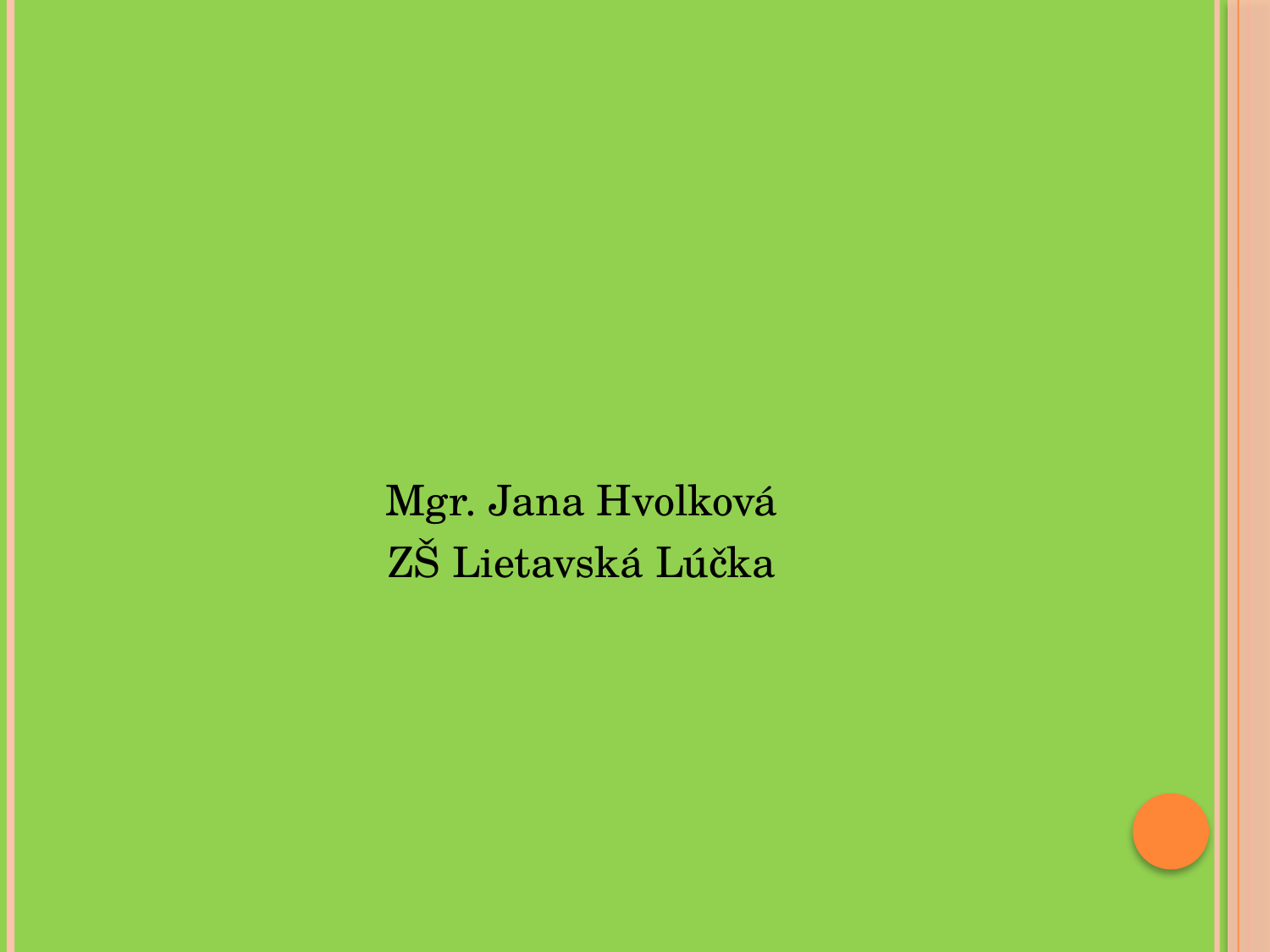

#

Mgr. Jana Hvolková
ZŠ Lietavská Lúčka